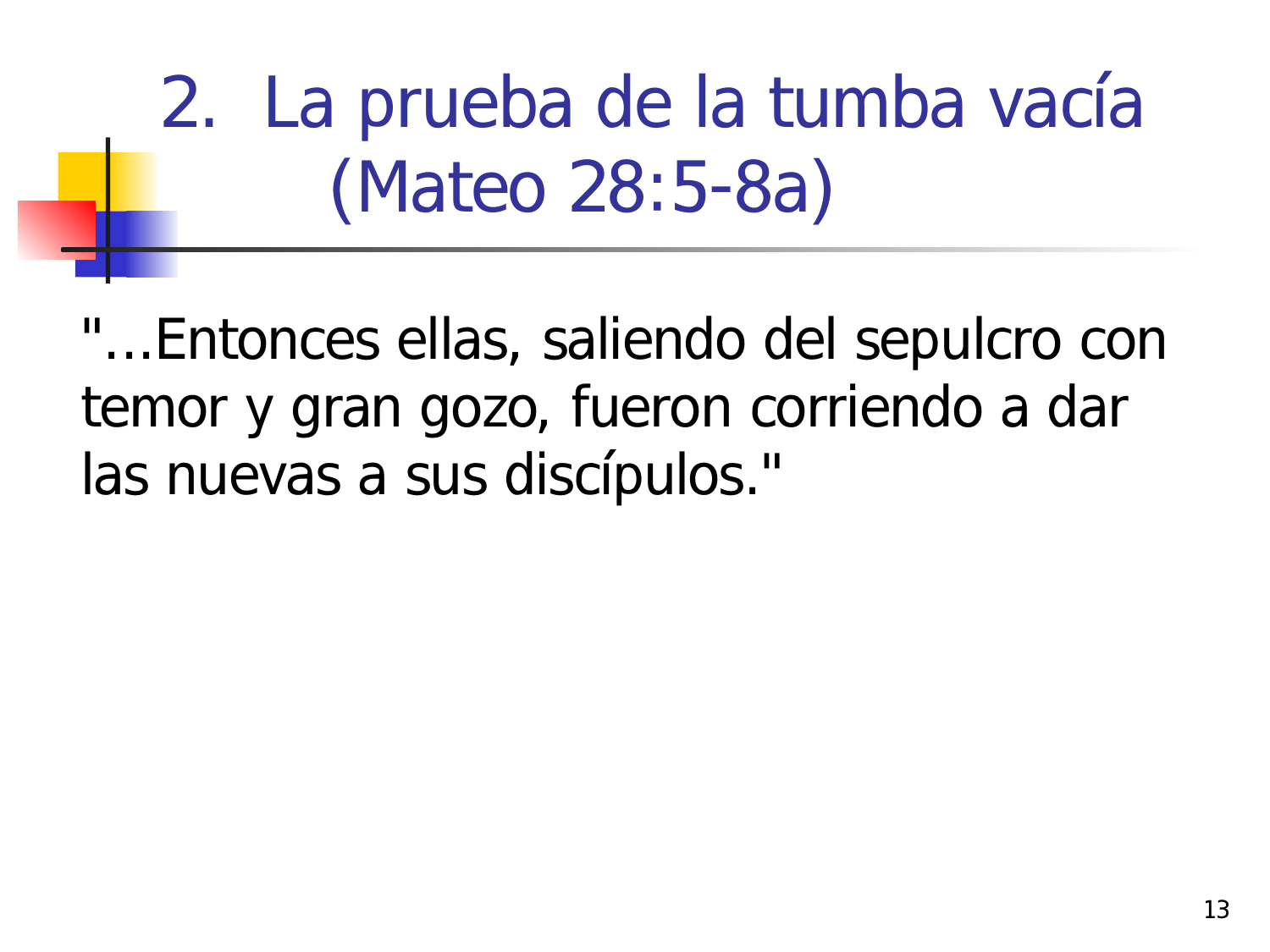

# La prueba de la tumba vacía         (Mateo 28:5-8a)
	"...Entonces ellas, saliendo del sepulcro con temor y gran gozo, fueron corriendo a dar las nuevas a sus discípulos."
13